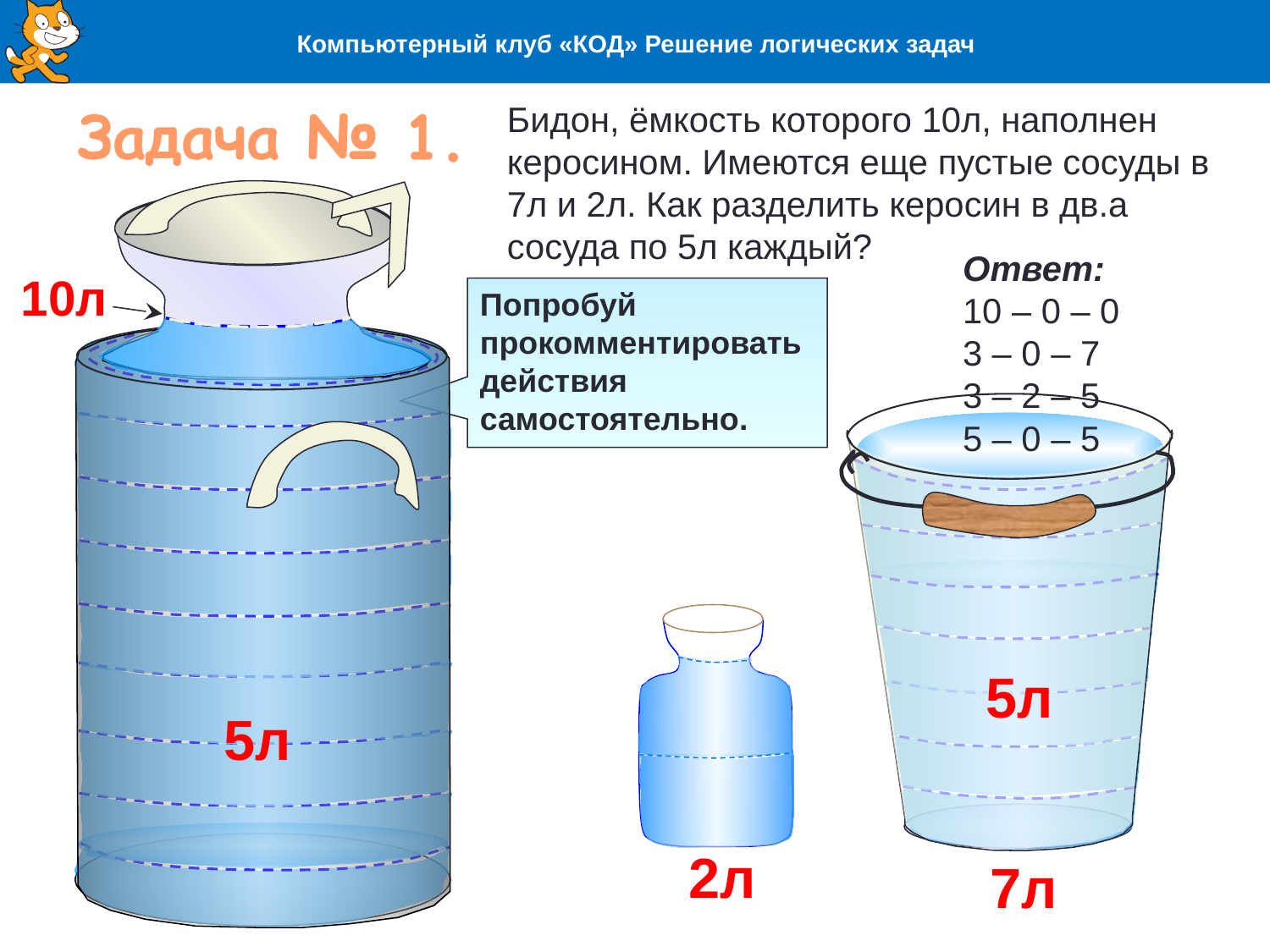

Компьютерный клуб «КОД» Решение логических задач
# Задача № 1.
Бидон, ёмкость которого 10л, наполнен керосином. Имеются еще пустые сосуды в 7л и 2л. Как разделить керосин в дв.а сосуда по 5л каждый?

Ответ:
10 – 0 – 0
3 – 0 – 7
3 – 2 – 5
5 – 0 – 5
10л
Попробуй прокомментировать действия самостоятельно.

5л

5л

2л

7л